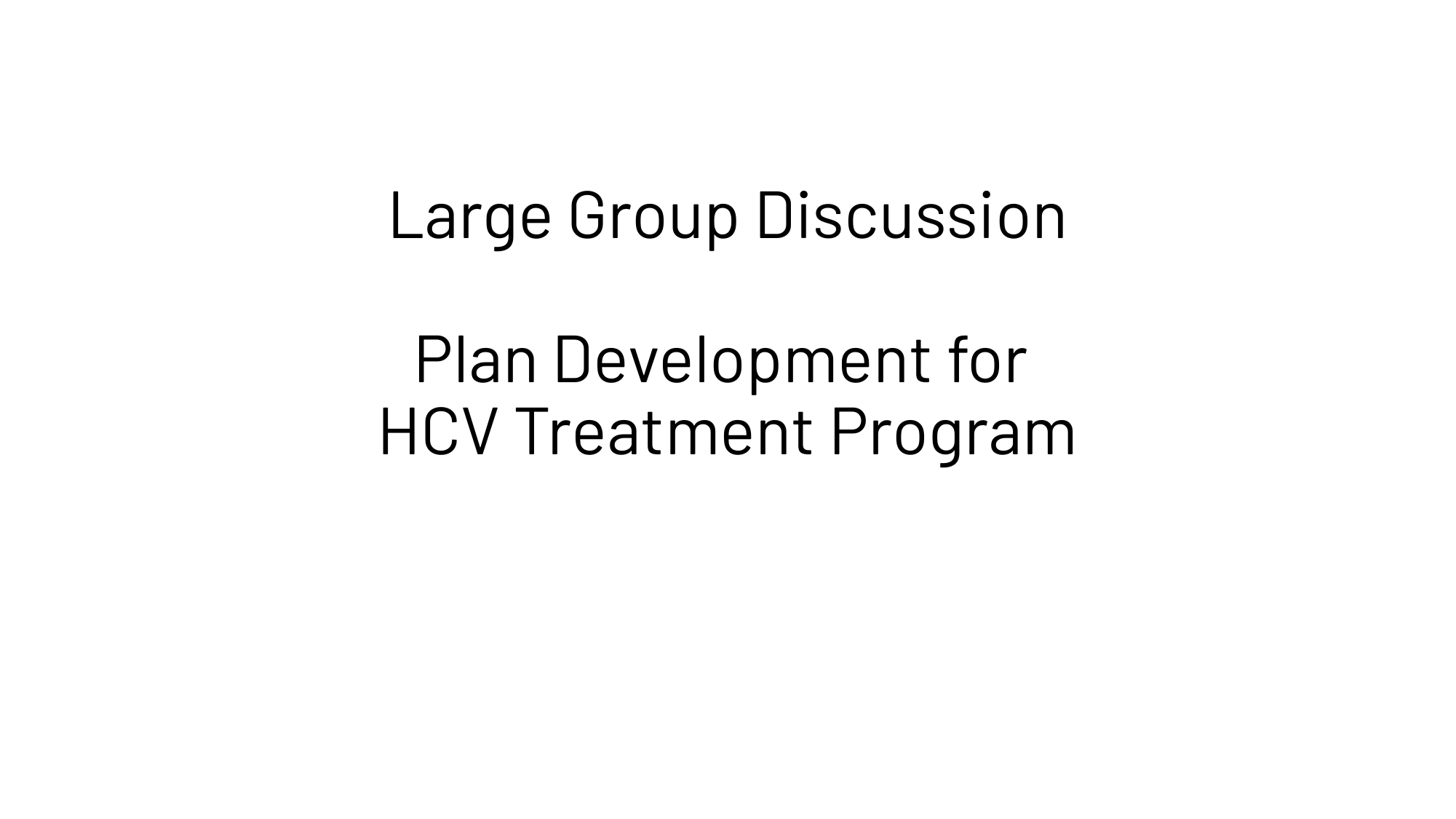

# Large Group Discussion Plan Development for HCV Treatment Program